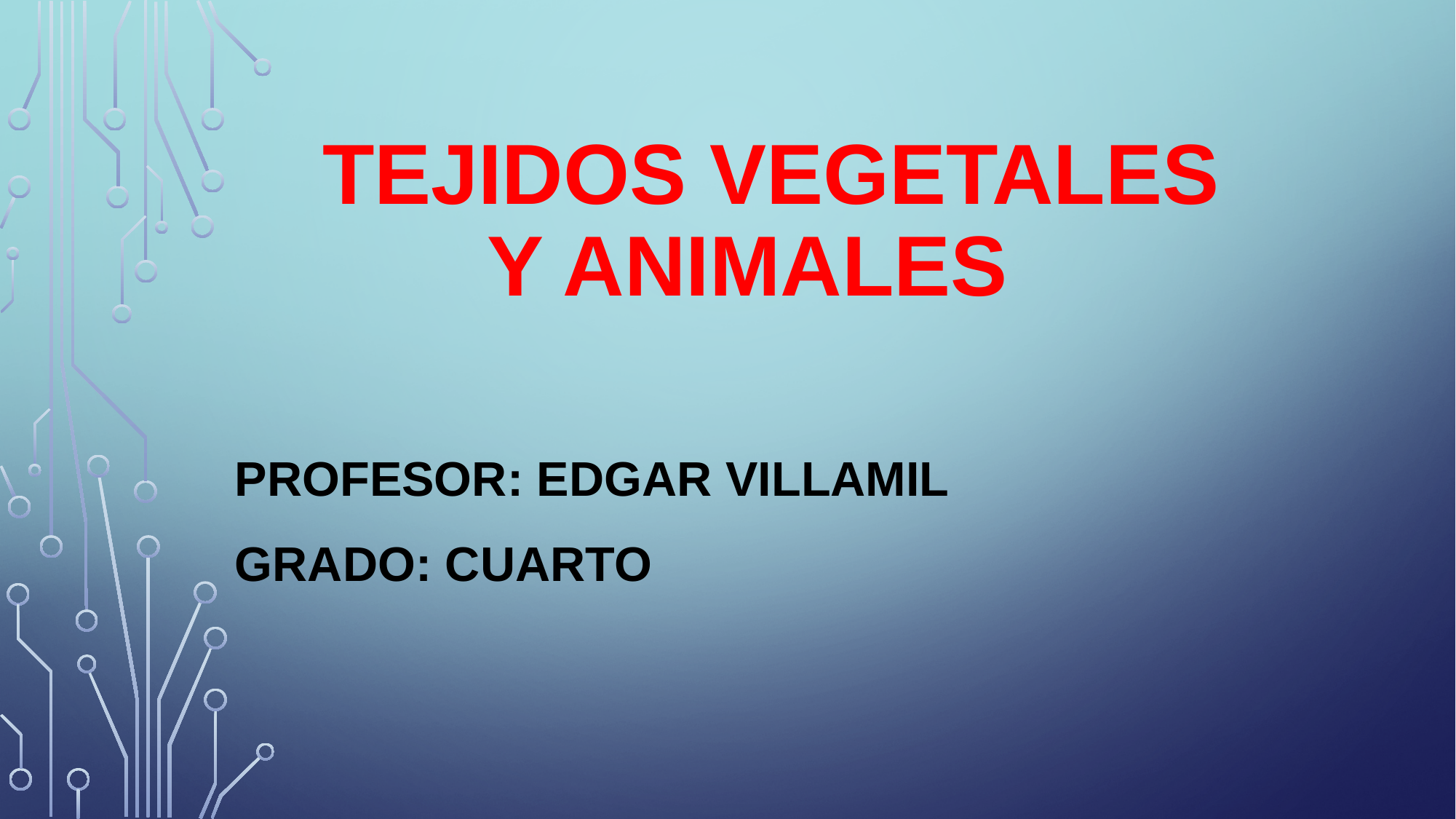

# TEJIDOS VEGETALES y animales
PROFESOR: EDGAR VILLAMIL
GRADO: CUARTO